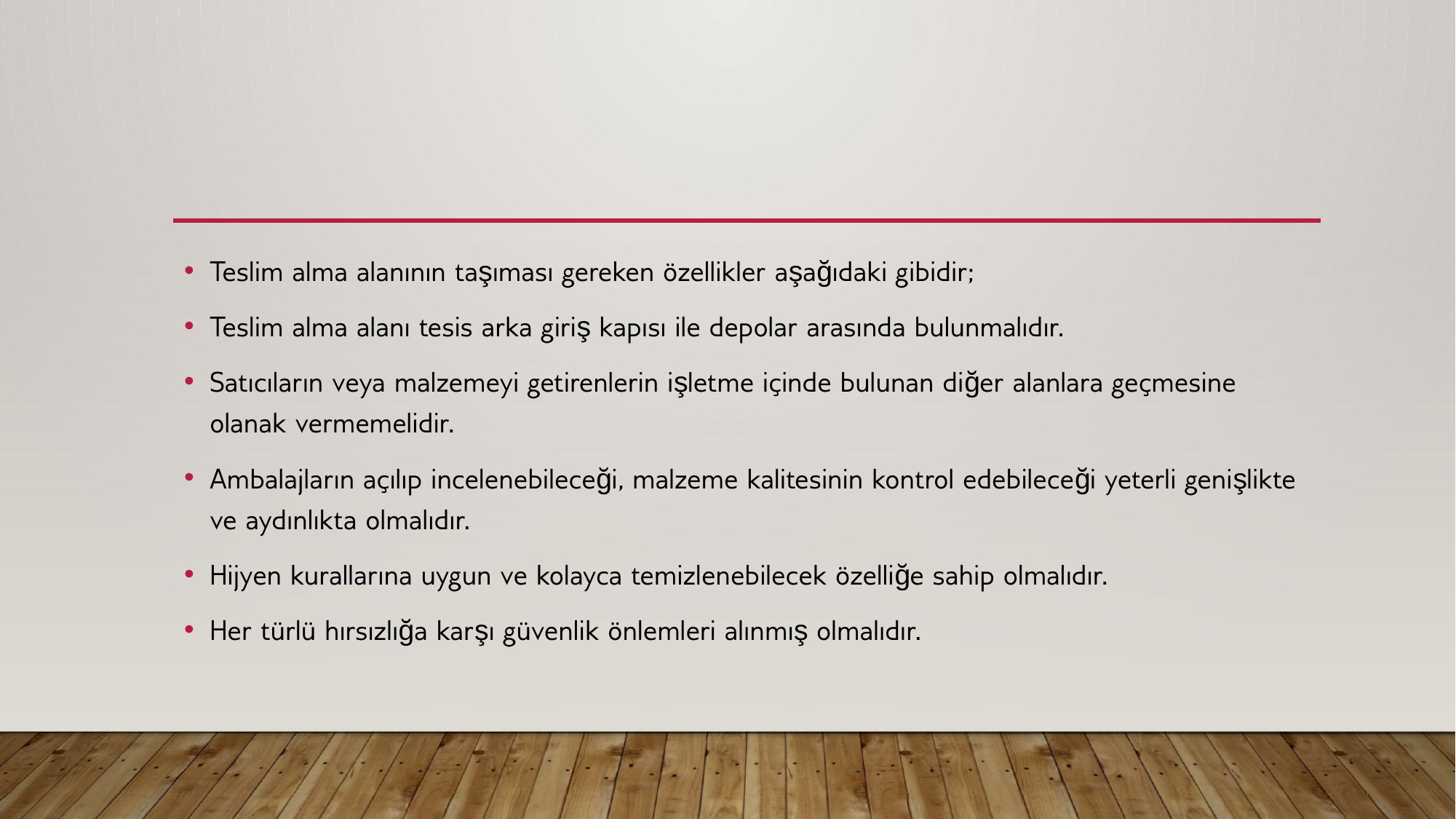

#
Teslim alma alanının taşıması gereken özellikler aşağıdaki gibidir;
Teslim alma alanı tesis arka giriş kapısı ile depolar arasında bulunmalıdır.
Satıcıların veya malzemeyi getirenlerin işletme içinde bulunan diğer alanlara geçmesine olanak vermemelidir.
Ambalajların açılıp incelenebileceği, malzeme kalitesinin kontrol edebileceği yeterli genişlikte ve aydınlıkta olmalıdır.
Hijyen kurallarına uygun ve kolayca temizlenebilecek özelliğe sahip olmalıdır.
Her türlü hırsızlığa karşı güvenlik önlemleri alınmış olmalıdır.